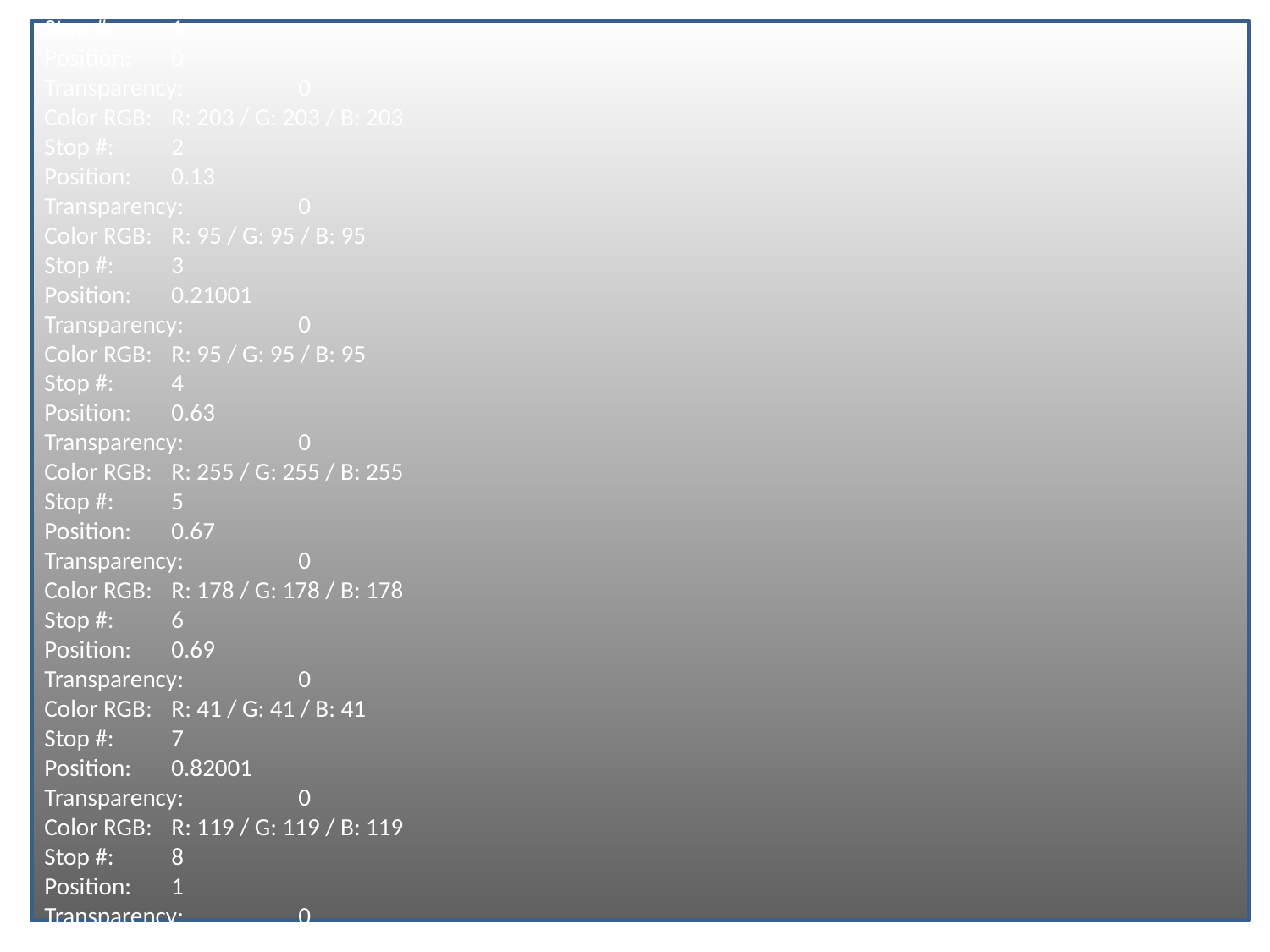

Gradient Type 22
Gradient stops:	8
Stop #:	1
Position: 	0
Transparency: 	0
Color RGB: 	R: 203 / G: 203 / B: 203
Stop #:	2
Position: 	0.13
Transparency: 	0
Color RGB: 	R: 95 / G: 95 / B: 95
Stop #:	3
Position: 	0.21001
Transparency: 	0
Color RGB: 	R: 95 / G: 95 / B: 95
Stop #:	4
Position: 	0.63
Transparency: 	0
Color RGB: 	R: 255 / G: 255 / B: 255
Stop #:	5
Position: 	0.67
Transparency: 	0
Color RGB: 	R: 178 / G: 178 / B: 178
Stop #:	6
Position: 	0.69
Transparency: 	0
Color RGB: 	R: 41 / G: 41 / B: 41
Stop #:	7
Position: 	0.82001
Transparency: 	0
Color RGB: 	R: 119 / G: 119 / B: 119
Stop #:	8
Position: 	1
Transparency: 	0
Color RGB: 	R: 234 / G: 234 / B: 234